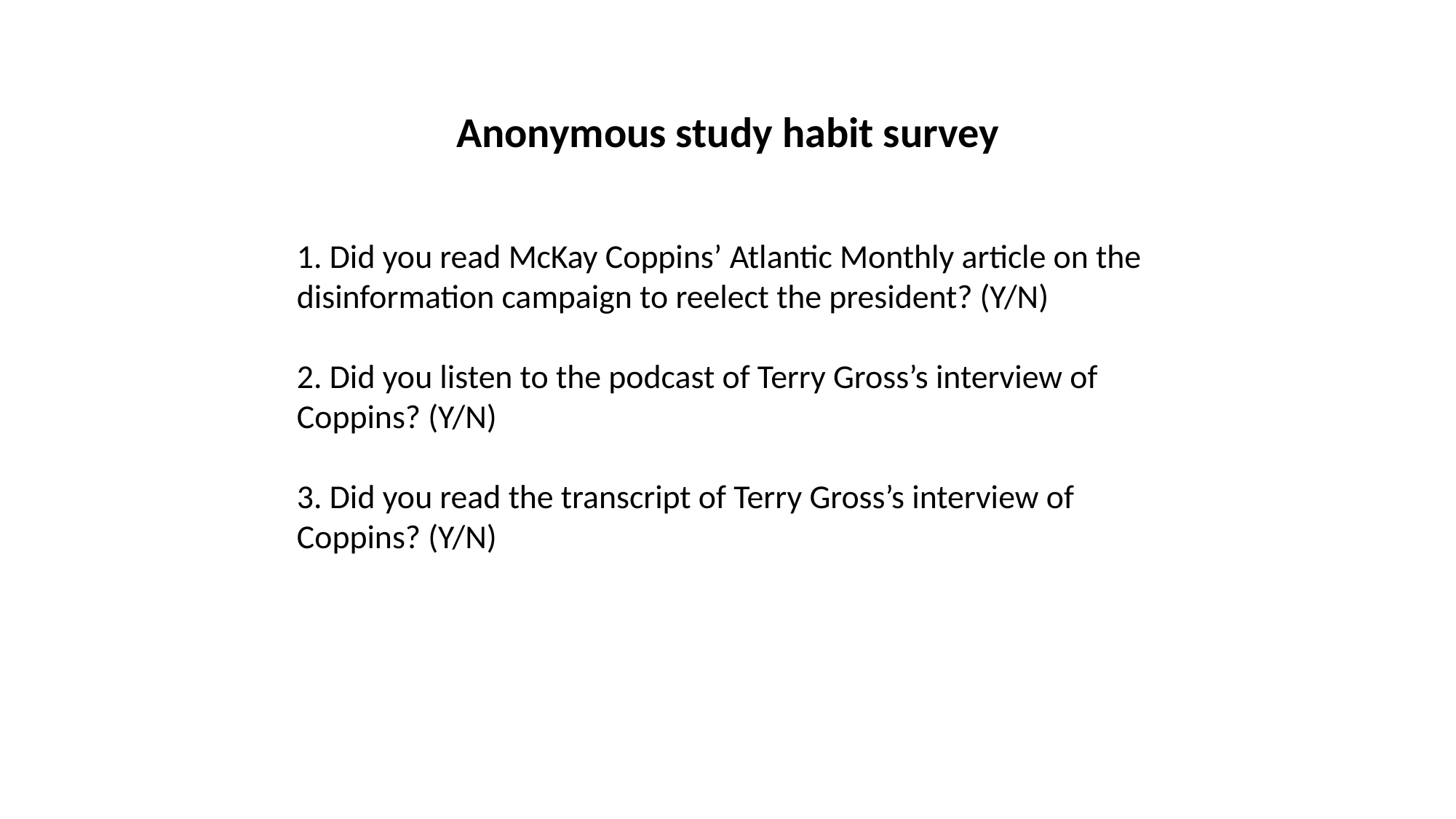

Anonymous study habit survey
1. Did you read McKay Coppins’ Atlantic Monthly article on the disinformation campaign to reelect the president? (Y/N)

2. Did you listen to the podcast of Terry Gross’s interview of Coppins? (Y/N)

3. Did you read the transcript of Terry Gross’s interview of Coppins? (Y/N)